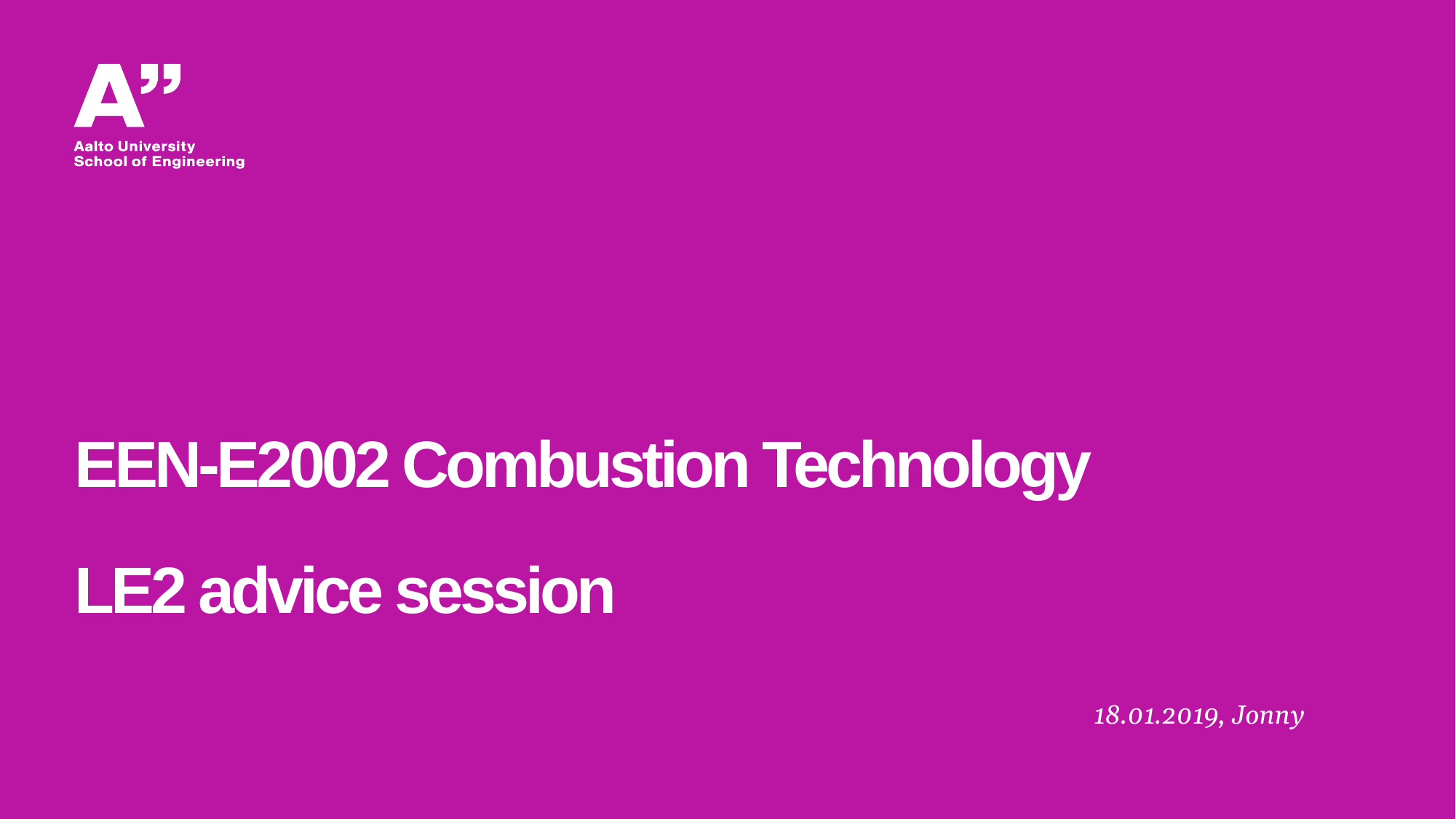

# EEN-E2002 Combustion Technology LE2 advice session

18.01.2019, Jonny